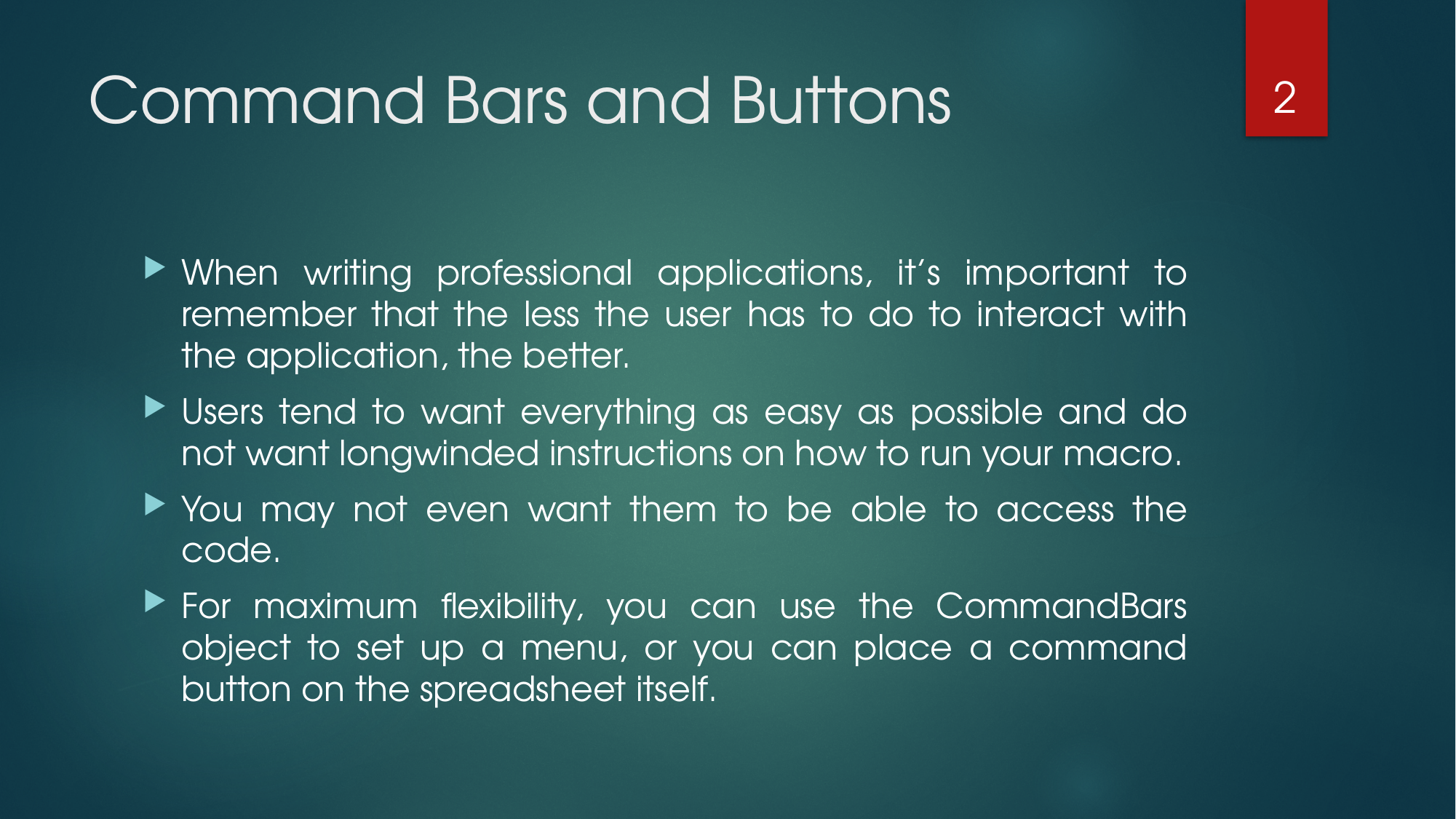

2
# Command Bars and Buttons
When writing professional applications, it’s important to remember that the less the user has to do to interact with the application, the better.
Users tend to want everything as easy as possible and do not want longwinded instructions on how to run your macro.
You may not even want them to be able to access the code.
For maximum flexibility, you can use the CommandBars object to set up a menu, or you can place a command button on the spreadsheet itself.